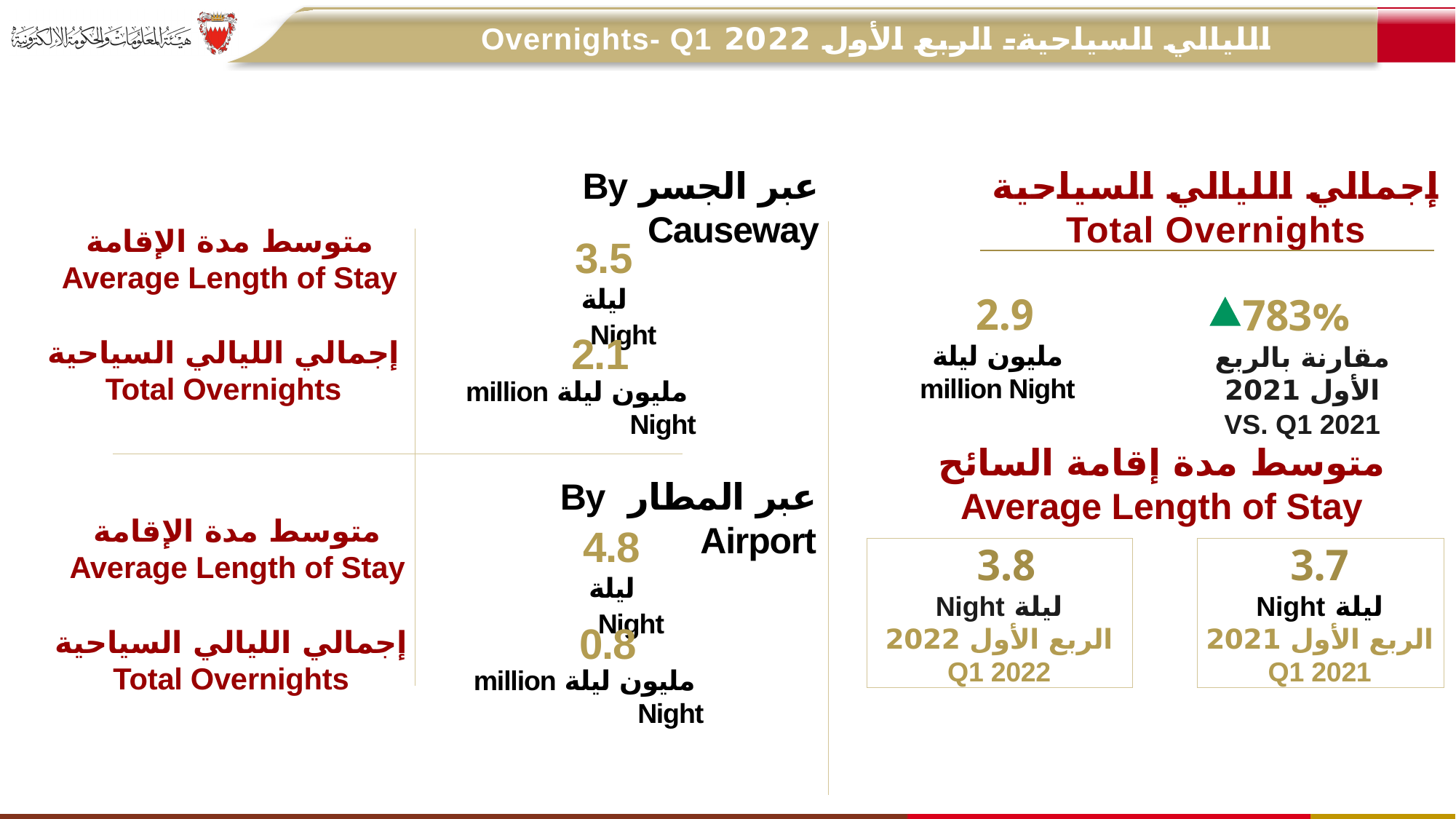

# الليالي السياحية- الربع الأول 2022 Overnights- Q1
عبر الجسر By Causeway
إجمالي الليالي السياحية
Total Overnights
متوسط مدة الإقامة
Average Length of Stay
3.5

  ليلة Night
2.9
 مليون ليلة
million Night
783%
مقارنة بالربع الأول 2021
VS. Q1 2021

2.1
إجمالي الليالي السياحية
Total Overnights
 مليون ليلة million Night
متوسط مدة إقامة السائح
Average Length of Stay

عبر المطار  By Airport

متوسط مدة الإقامة
Average Length of Stay
4.8
3.8
ليلة Night
الربع الأول 2022
Q1 2022
3.7
ليلة Night
الربع الأول 2021
Q1 2021
  ليلة Night
0.8
إجمالي الليالي السياحية
Total Overnights
 مليون ليلة million Night